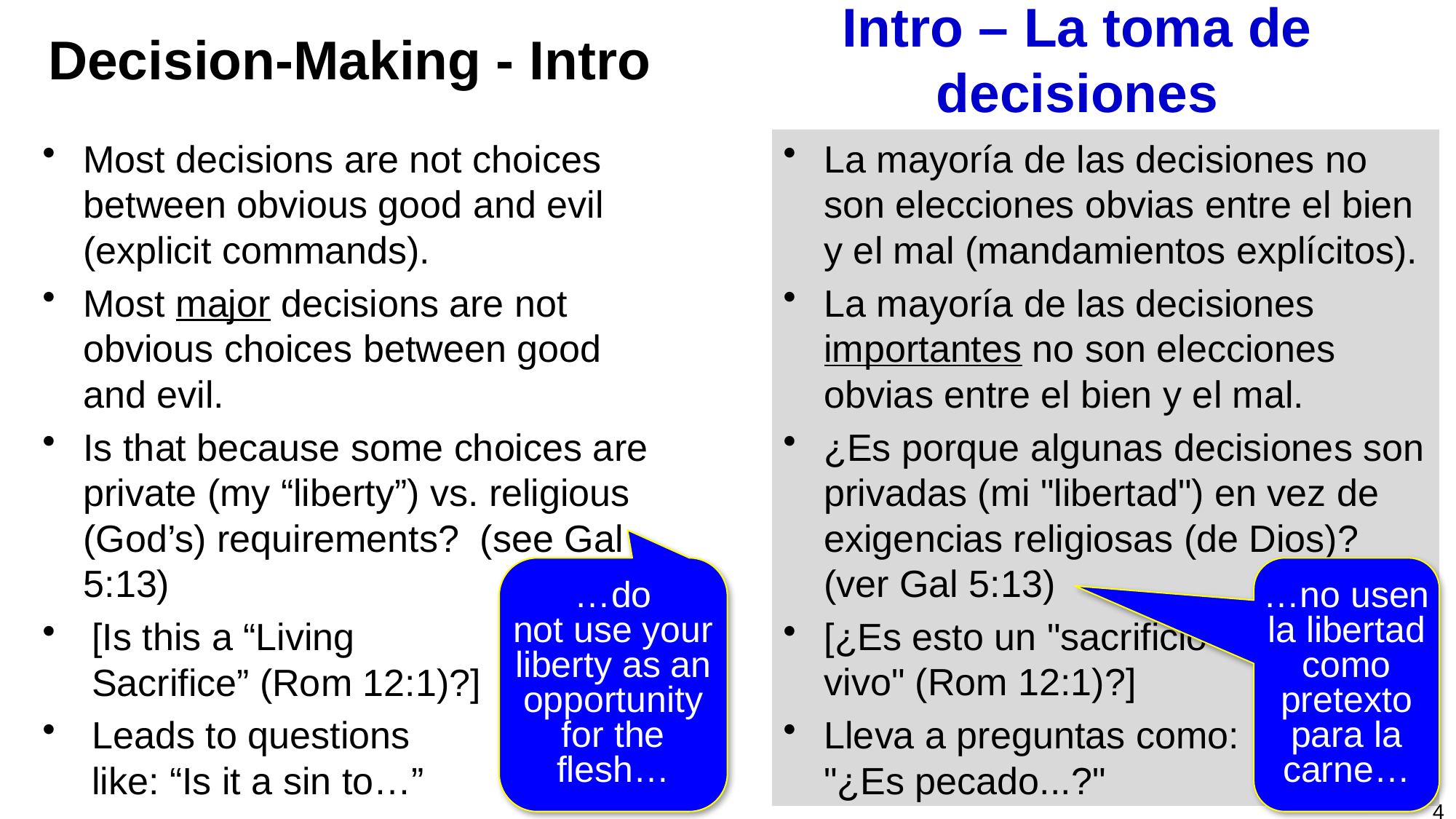

# Decision-Making - Intro
Intro – La toma de decisiones
Most decisions are not choices between obvious good and evil (explicit commands).
Most major decisions are not obvious choices between good and evil.
Is that because some choices are private (my “liberty”) vs. religious (God’s) requirements?  (see Gal 5:13)
[Is this a “Living
Sacrifice” (Rom 12:1)?]
Leads to questions
like: “Is it a sin to…”
La mayoría de las decisiones no son elecciones obvias entre el bien y el mal (mandamientos explícitos).
La mayoría de las decisiones importantes no son elecciones obvias entre el bien y el mal.
¿Es porque algunas decisiones son privadas (mi "libertad") en vez de exigencias religiosas (de Dios)?  (ver Gal 5:13)
[¿Es esto un "sacrificio
vivo" (Rom 12:1)?]
Lleva a preguntas como:
"¿Es pecado...?"
…do not use your liberty as an opportunity for the flesh…
…no usen la libertad como pretexto para la carne…
4